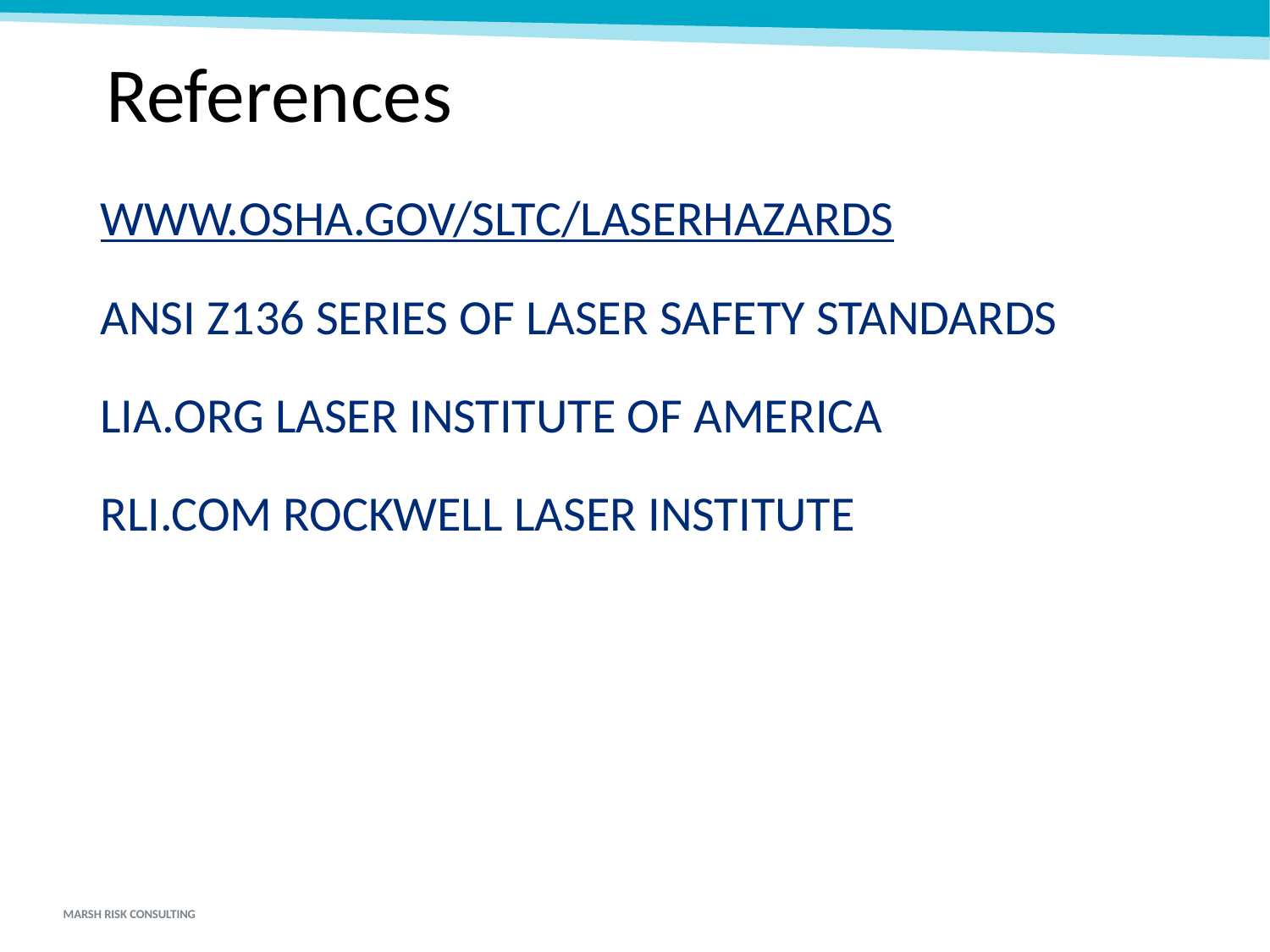

References
# www.osha.gov/SLTC/laserhazards ANSI Z136 series of laser safety standards LIA.org Laser Institute of America rli.com rockwell laser institute